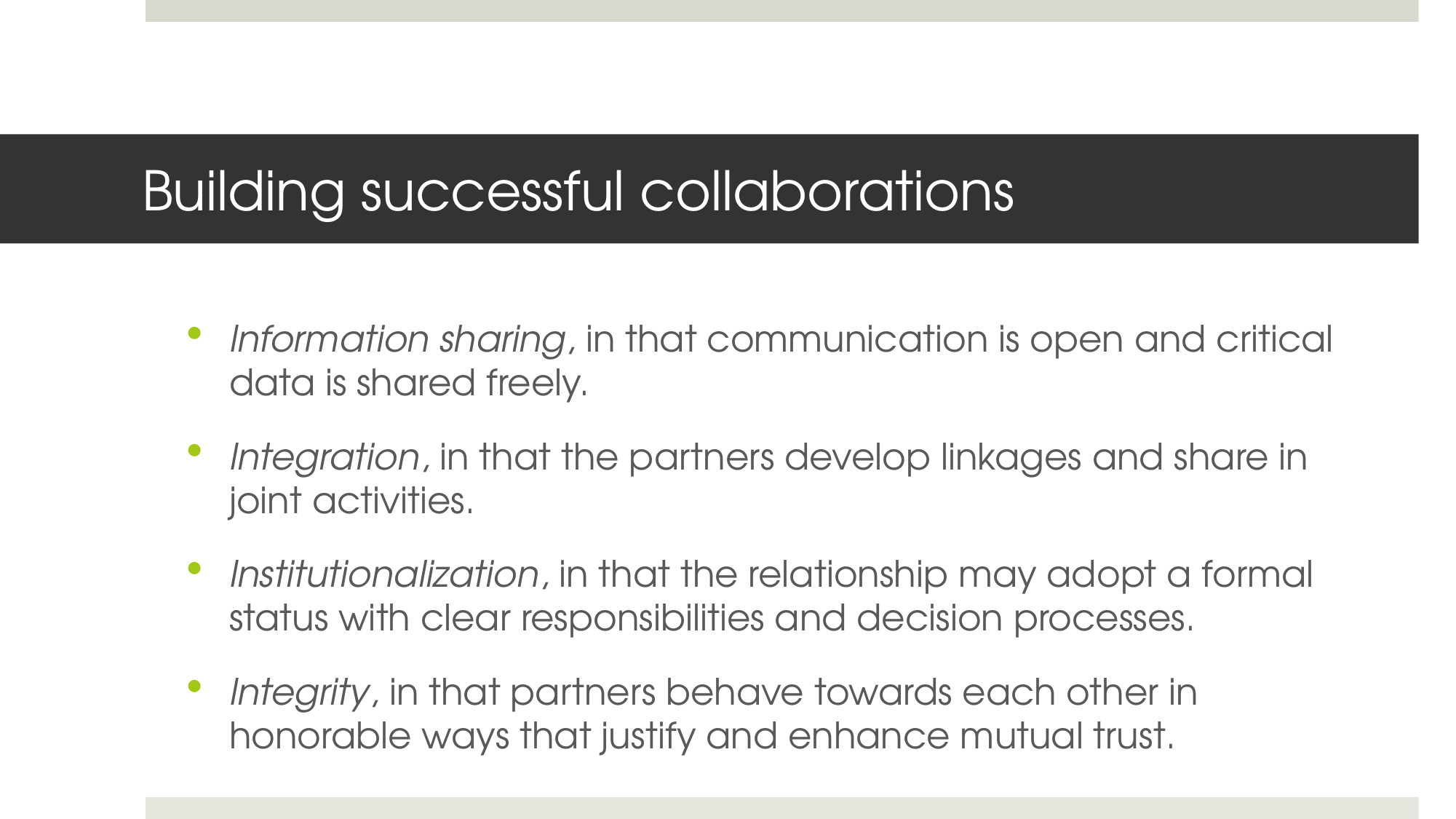

# Building successful collaborations
Information sharing, in that communication is open and critical data is shared freely.
Integration, in that the partners develop linkages and share in joint activities.
Institutionalization, in that the relationship may adopt a formal status with clear responsibilities and decision processes.
Integrity, in that partners behave towards each other in honorable ways that justify and enhance mutual trust.